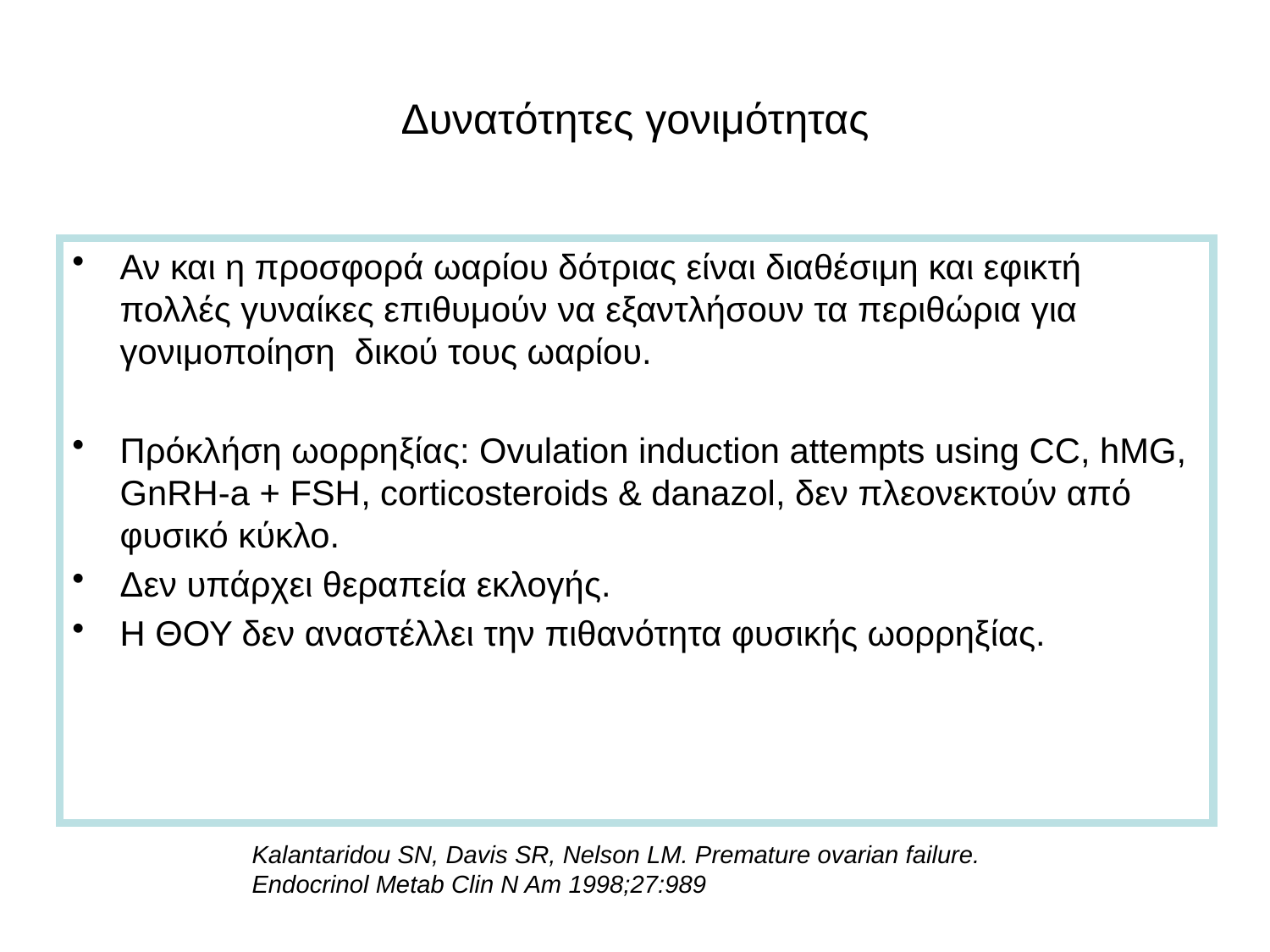

Δυνατότητες γονιμότητας
Αν και η προσφορά ωαρίου δότριας είναι διαθέσιμη και εφικτή πολλές γυναίκες επιθυμούν να εξαντλήσουν τα περιθώρια για γονιμοποίηση  δικού τους ωαρίου.

Πρόκλήση ωορρηξίας: Ovulation induction attempts using CC, hMG, GnRH-a + FSH, corticosteroids & danazol, δεν πλεονεκτούν από φυσικό κύκλο.
Δεν υπάρχει θεραπεία εκλογής.
Η ΘΟΥ δεν αναστέλλει την πιθανότητα φυσικής ωορρηξίας.
Kalantaridou SN, Davis SR, Nelson LM. Premature ovarian failure.
Endocrinol Metab Clin N Am 1998;27:989